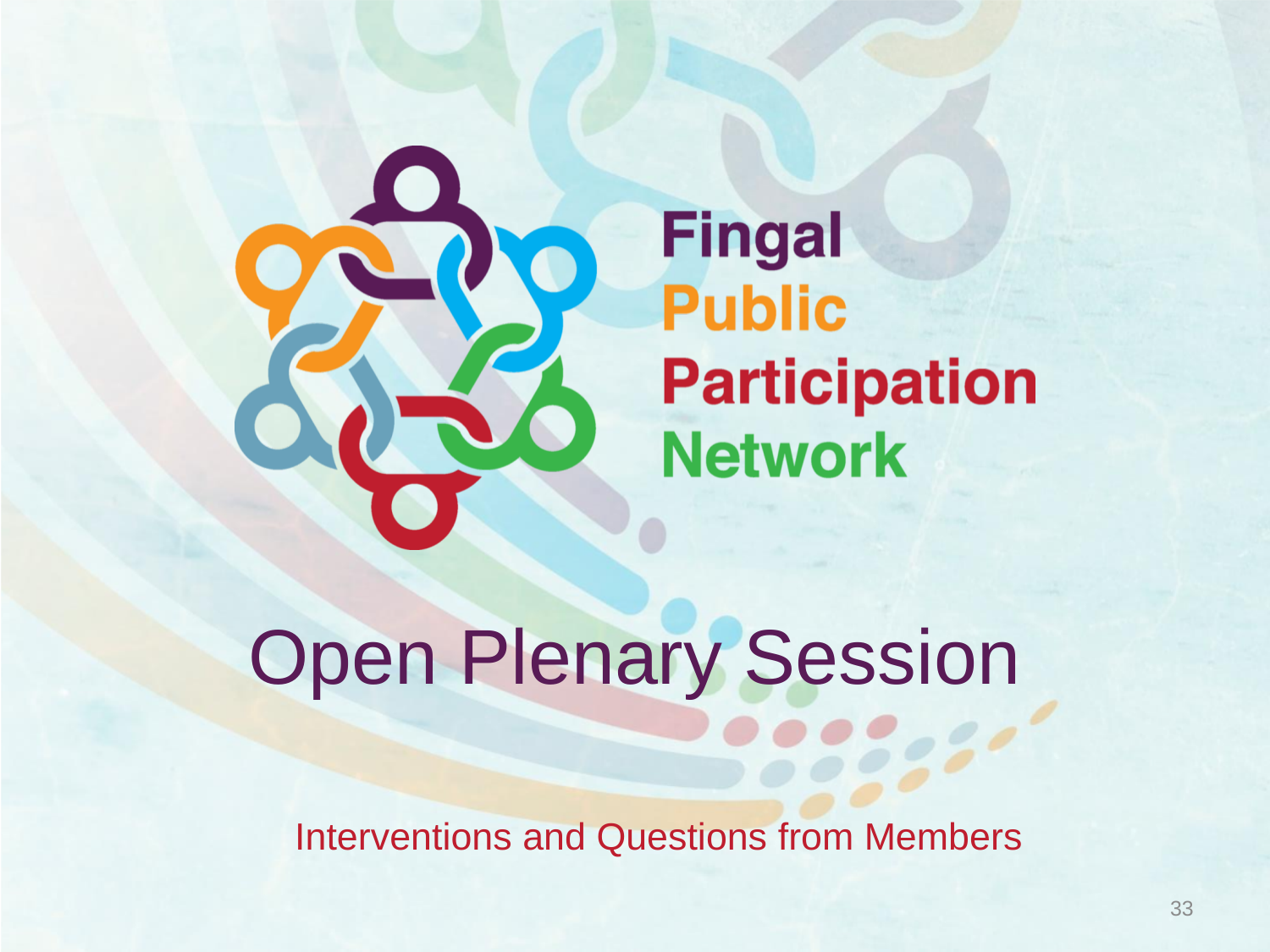

# Open Plenary Session
Interventions and Questions from Members
33